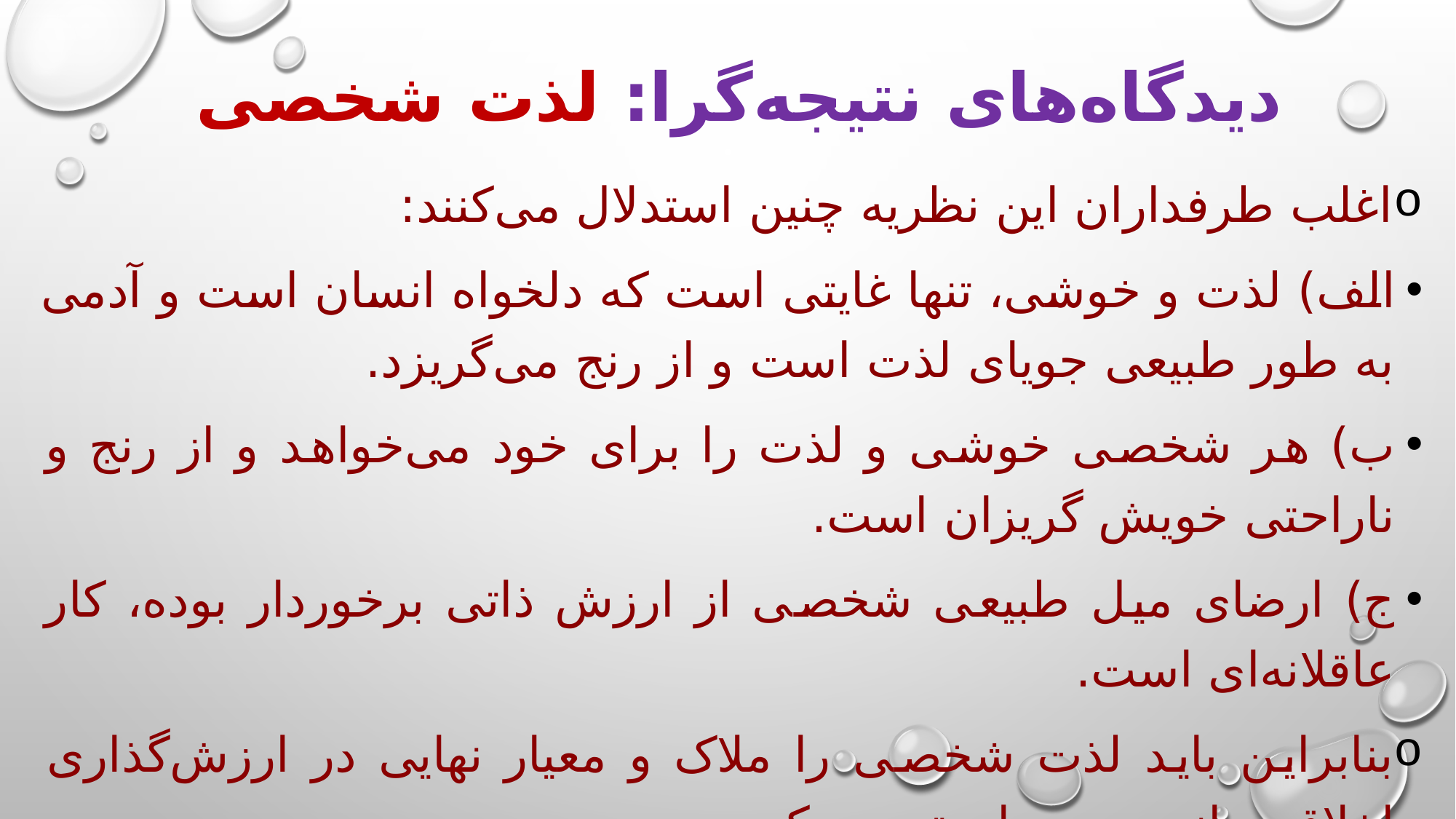

# دیدگاه‌های نتیجه‌گرا: لذت شخصی
اغلب طرفداران این نظریه چنین استدلال می‌کنند:
الف) لذت و خوشی، تنها غایتی است که دلخواه انسان است و آدمی به طور طبیعی جویای لذت است و از رنج می‌گریزد.
ب) هر شخصی خوشی و لذت را برای خود می‌خواهد و از رنج و ناراحتی خویش گریزان است.
ج) ارضای میل طبیعی شخصی از ارزش ذاتی برخوردار بوده، کار عاقلانه‌ای است.
بنابراین باید لذت شخصی را ملاک و معیار نهایی در ارزش‌گذاری اخلاقی دانست و بدان توصیه کرد.